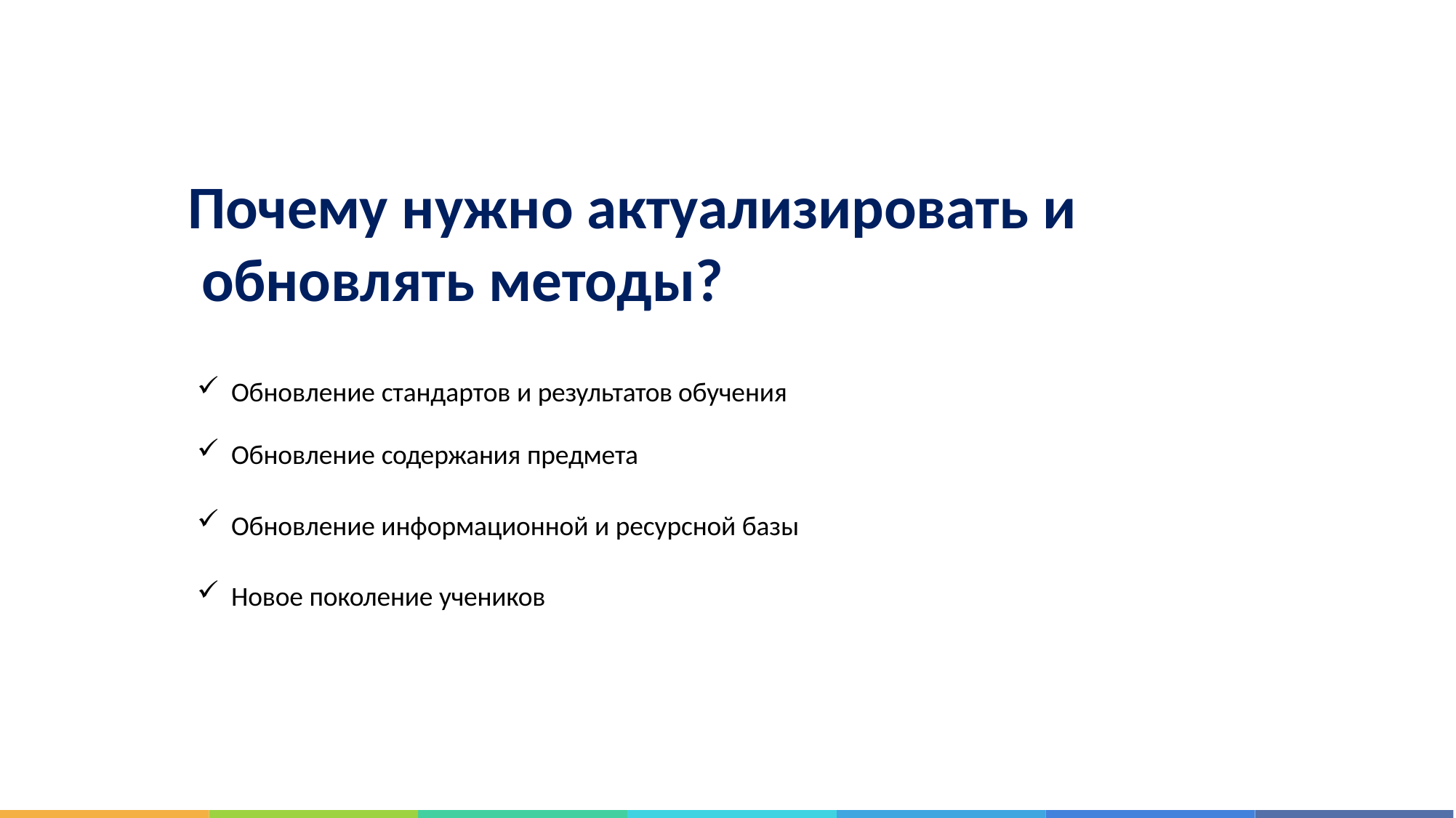

# Почему нужно актуализировать и  обновлять методы?
Обновление стандартов и результатов обучения

Обновление содержания предмета
Обновление информационной и ресурсной базы
Новое поколение учеников